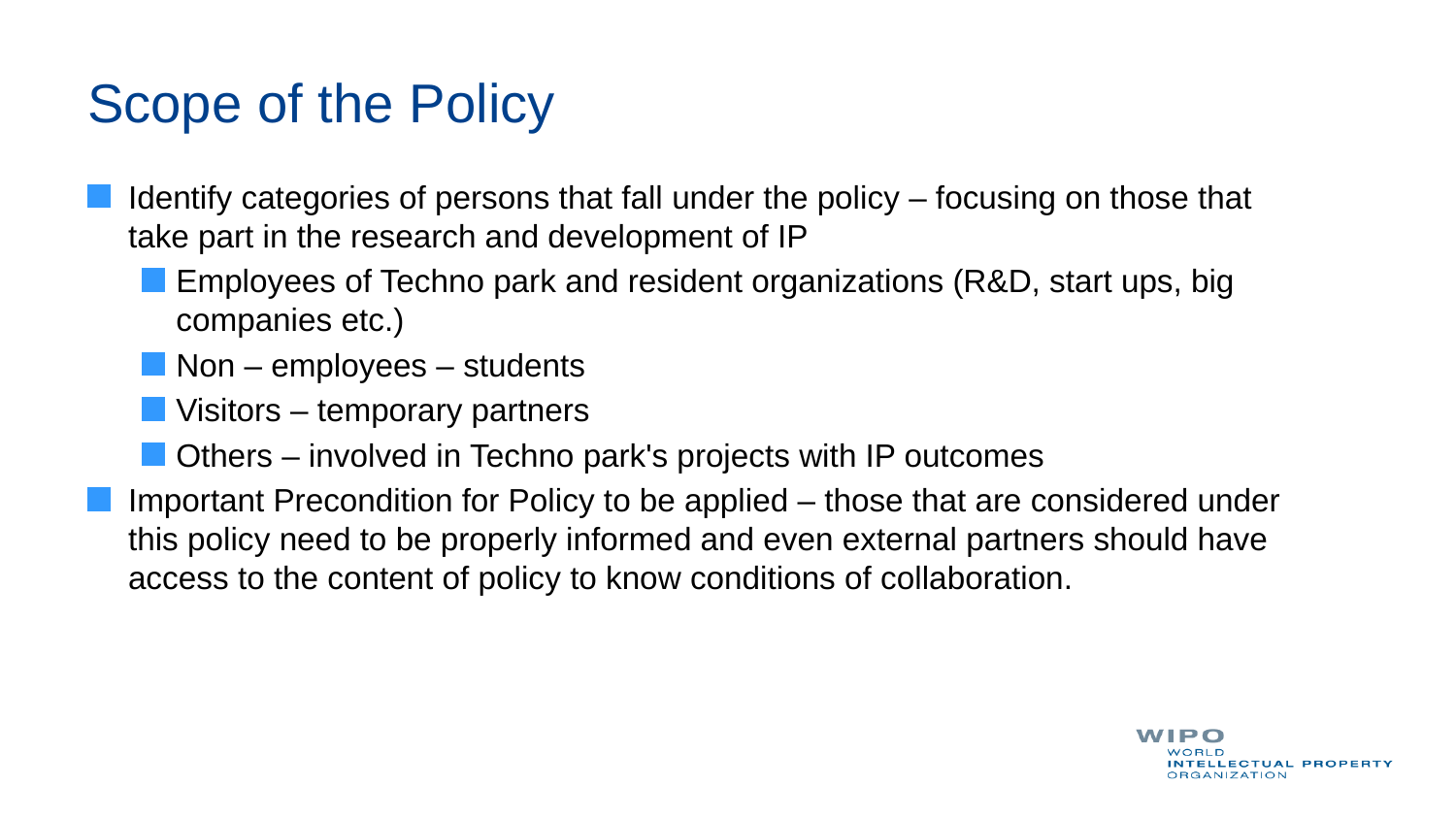

# Scope of the Policy
Identify categories of persons that fall under the policy – focusing on those that take part in the research and development of IP
Employees of Techno park and resident organizations (R&D, start ups, big companies etc.)
Non – employees – students
Visitors – temporary partners
Others – involved in Techno park's projects with IP outcomes
Important Precondition for Policy to be applied – those that are considered under this policy need to be properly informed and even external partners should have access to the content of policy to know conditions of collaboration.